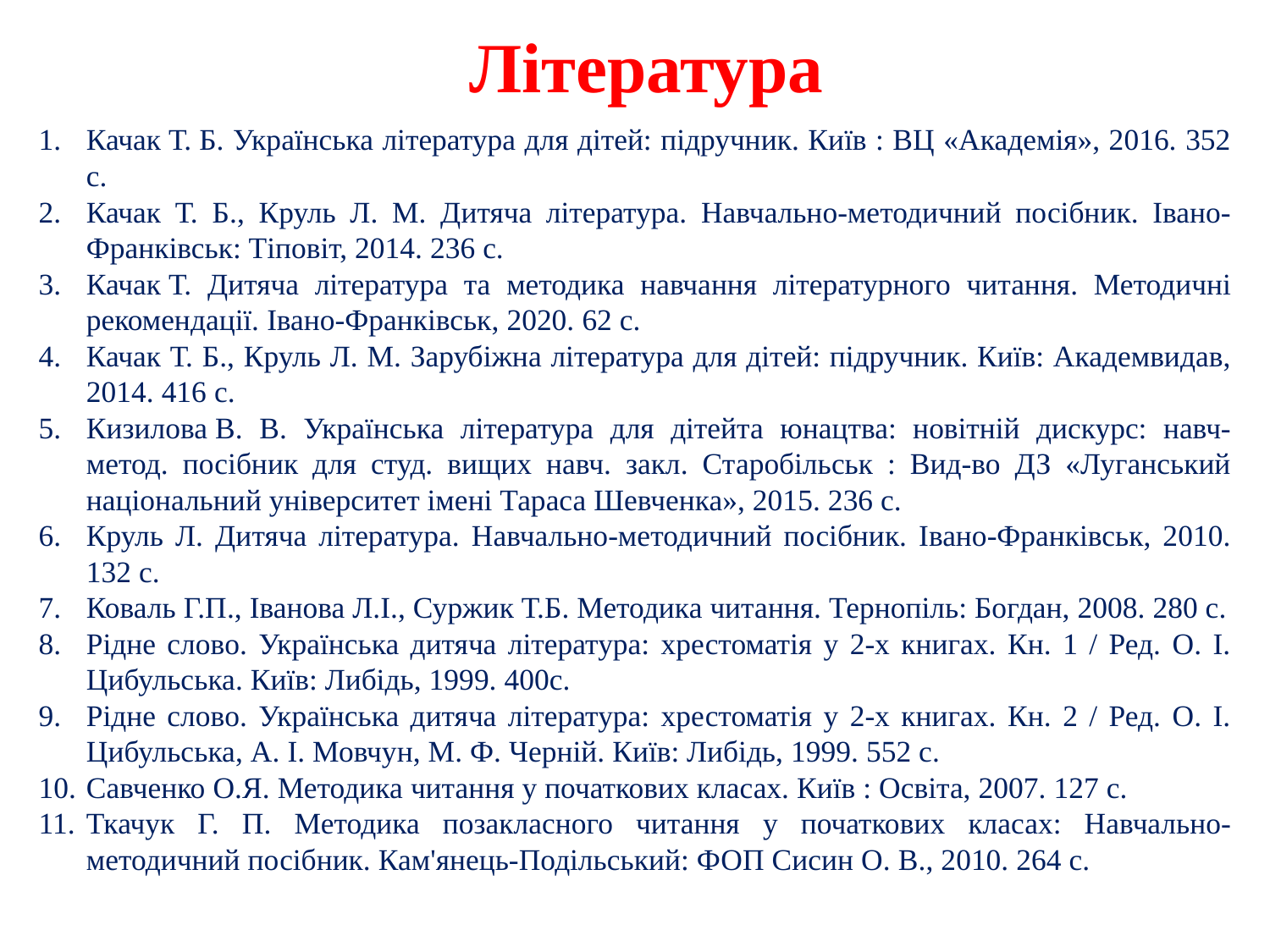

Література
Качак Т. Б. Українська література для дітей: підручник. Київ : ВЦ «Академія», 2016. 352 с.
Качак Т. Б., Круль Л. М. Дитяча література. Навчально-методичний посібник. Івано-Франківськ: Тіповіт, 2014. 236 с.
Качак Т. Дитяча література та методика навчання літературного читання. Методичні рекомендації. Івано-Франківськ, 2020. 62 с.
Качак Т. Б., Круль Л. М. Зарубіжна література для дітей: підручник. Київ: Академвидав, 2014. 416 с.
Кизилова В. В. Українська література для дітейта юнацтва: новітній дискурс: навч-метод. посібник для студ. вищих навч. закл. Старобільськ : Вид-во ДЗ «Луганський національний університет імені Тараса Шевченка», 2015. 236 с.
Круль Л. Дитяча література. Навчально-методичний посібник. Івано-Франківськ, 2010. 132 с.
Коваль Г.П., Іванова Л.І., Суржик Т.Б. Методика читання. Тернопіль: Богдан, 2008. 280 с.
Рідне слово. Українська дитяча література: хрестоматія у 2-х книгах. Кн. 1 / Ред. О. І. Цибульська. Київ: Либідь, 1999. 400с.
Рідне слово. Українська дитяча література: хрестоматія у 2-х книгах. Кн. 2 / Ред. О. І. Цибульська, А. І. Мовчун, М. Ф. Черній. Київ: Либідь, 1999. 552 с.
Савченко О.Я. Методика читання у початкових класах. Київ : Освіта, 2007. 127 с.
Ткачук Г. П. Методика позакласного читання у початкових класах: Навчально-методичний посібник. Кам'янець-Подільський: ФОП Сисин О. В., 2010. 264 с.